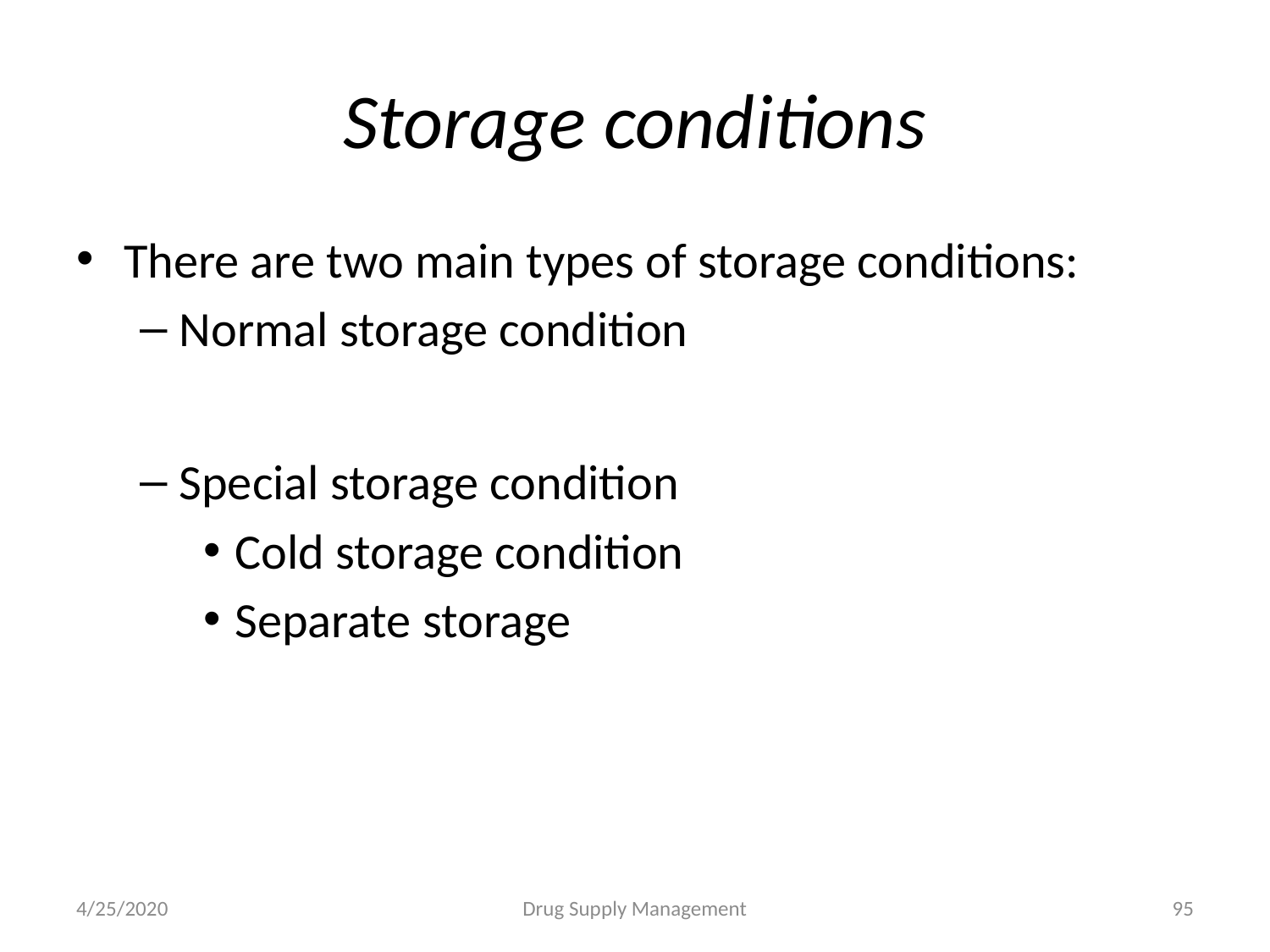

# Storage conditions
There are two main types of storage conditions:
Normal storage condition

Special storage condition
Cold storage condition
Separate storage
4/25/2020
Drug Supply Management
95